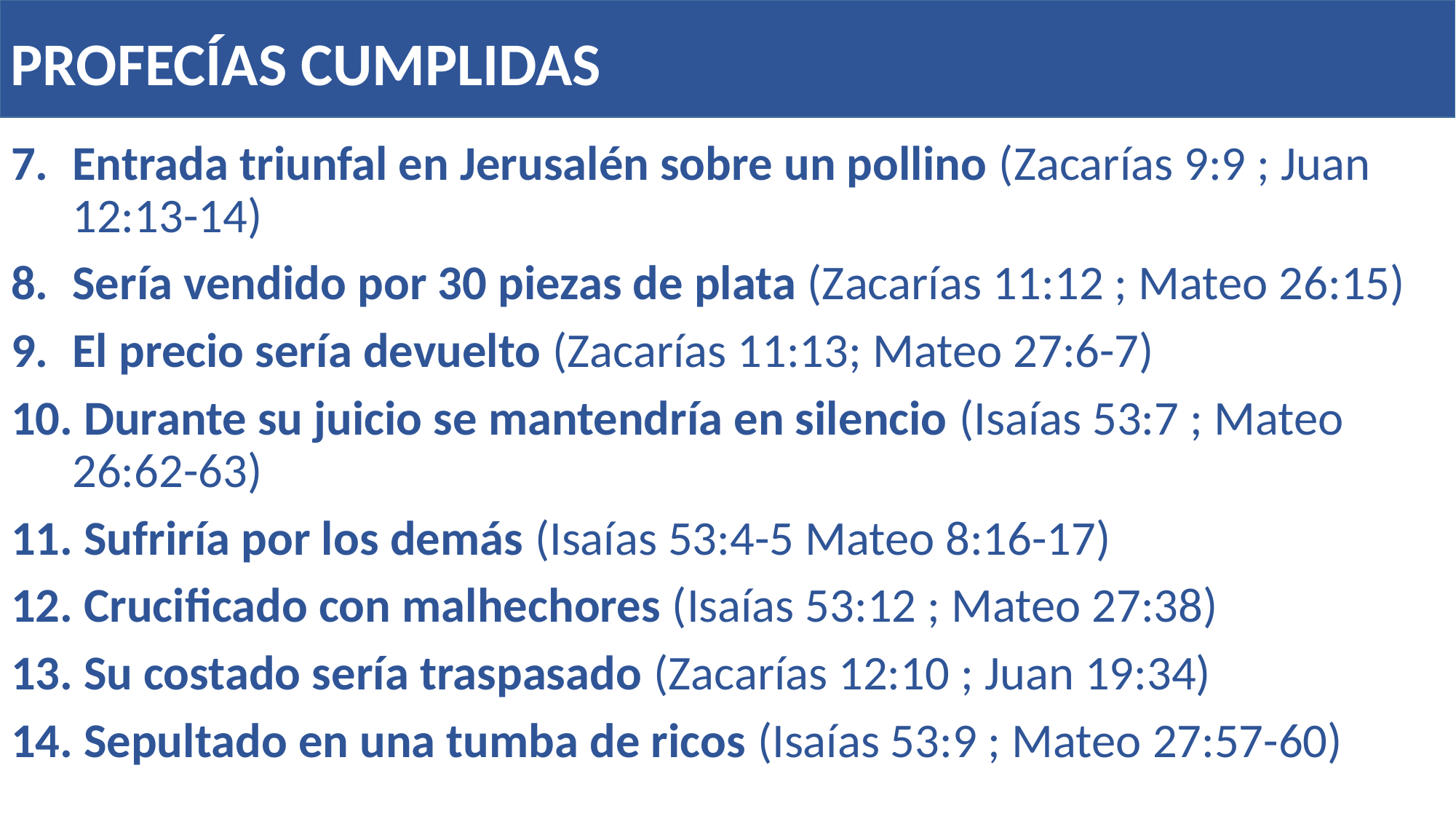

Profecías cumplidas
Entrada triunfal en Jerusalén sobre un pollino (Zacarías 9:9 ; Juan 12:13-14)
Sería vendido por 30 piezas de plata (Zacarías 11:12 ; Mateo 26:15)
El precio sería devuelto (Zacarías 11:13; Mateo 27:6-7)
 Durante su juicio se mantendría en silencio (Isaías 53:7 ; Mateo 26:62-63)
 Sufriría por los demás (Isaías 53:4-5 Mateo 8:16-17)
 Crucificado con malhechores (Isaías 53:12 ; Mateo 27:38)
 Su costado sería traspasado (Zacarías 12:10 ; Juan 19:34)
 Sepultado en una tumba de ricos (Isaías 53:9 ; Mateo 27:57-60)